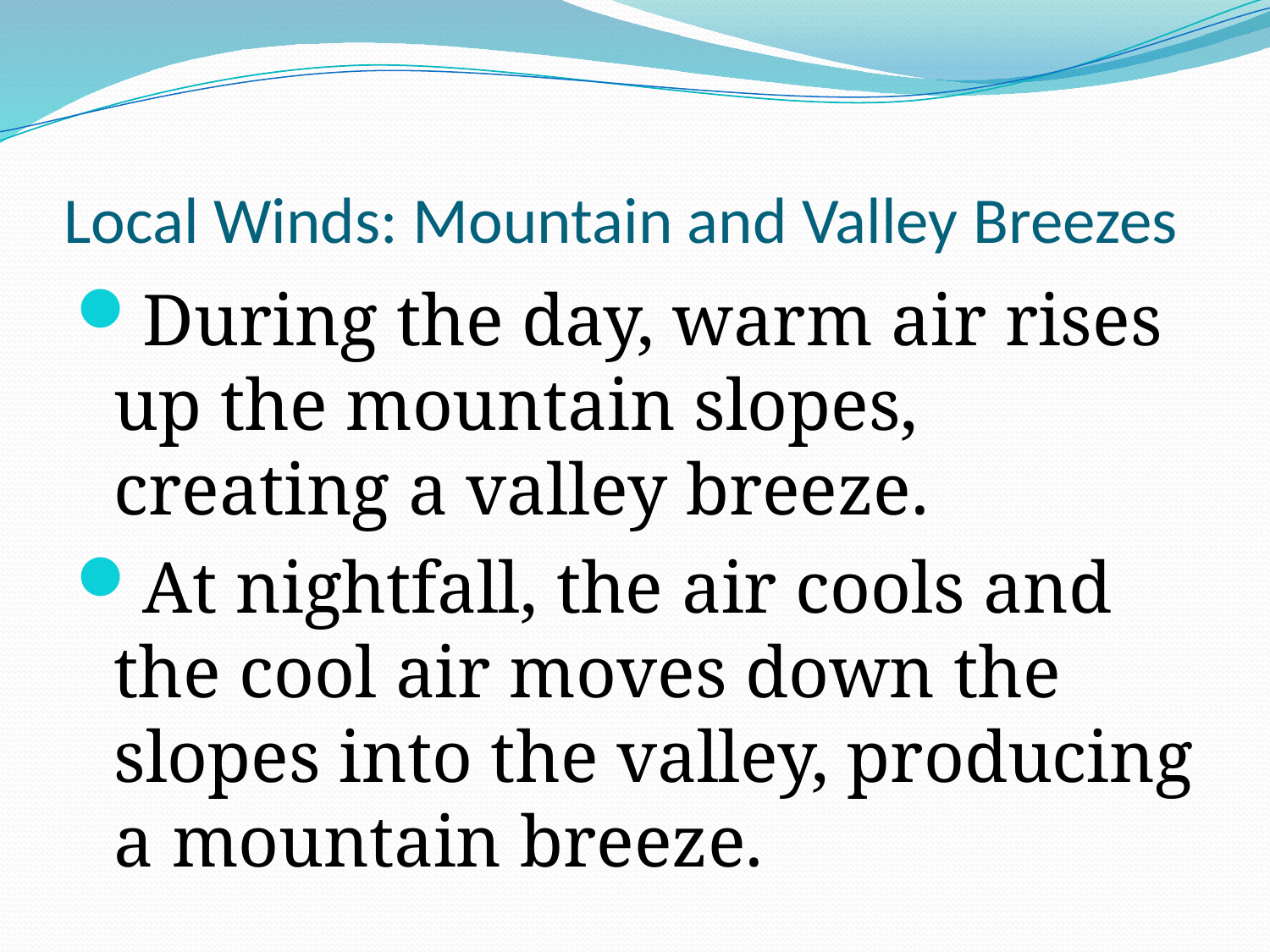

# Local Winds: Mountain and Valley Breezes
During the day, warm air rises up the mountain slopes, creating a valley breeze.
At nightfall, the air cools and the cool air moves down the  slopes into the valley, producing a mountain breeze.